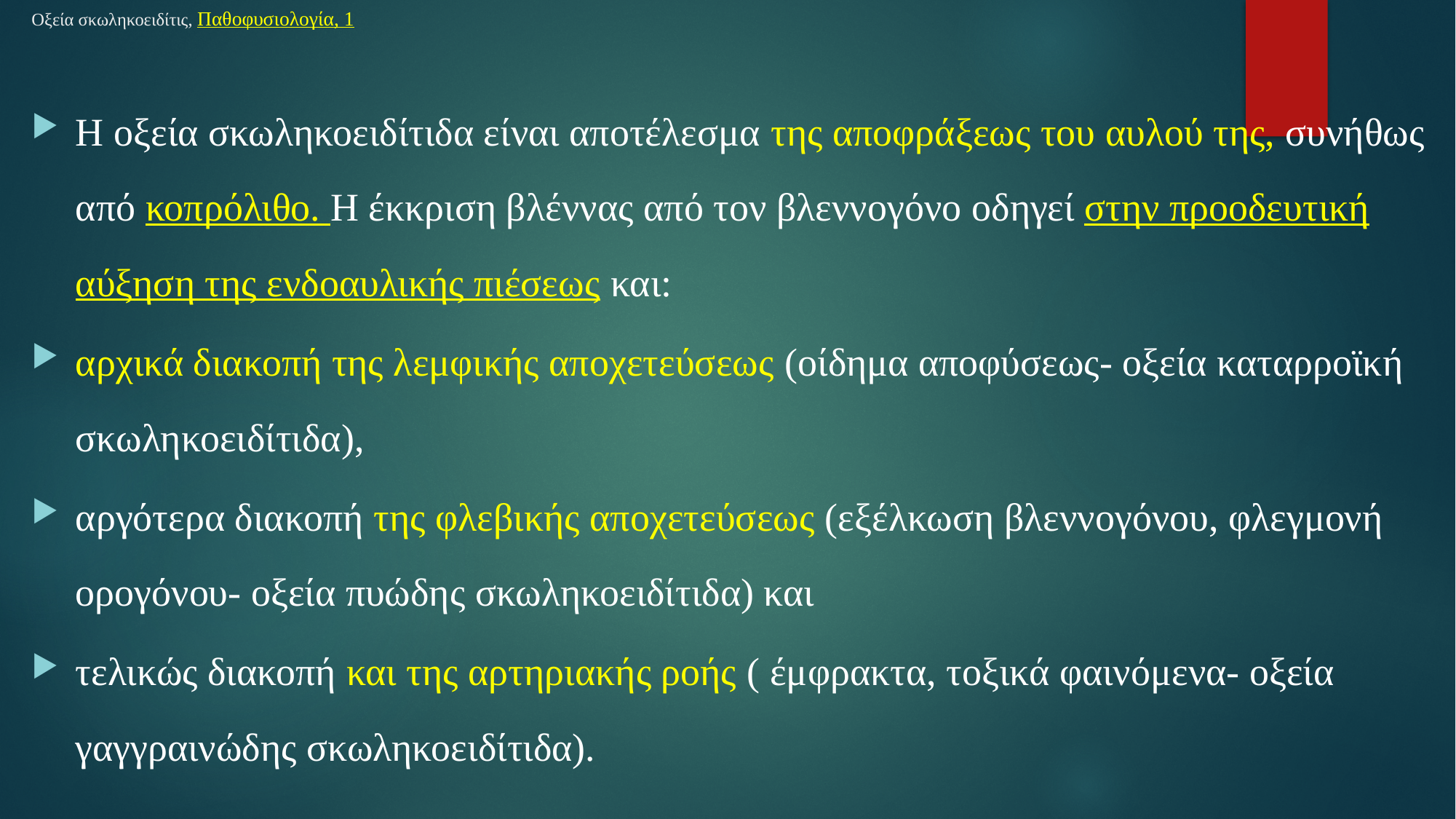

# Οξεία σκωληκοειδίτις, Παθοφυσιολογία, 1
Η οξεία σκωληκοειδίτιδα είναι αποτέλεσμα της αποφράξεως του αυλού της, συνήθως από κοπρόλιθο. Η έκκριση βλέννας από τον βλεννογόνο oδηγεί στην προοδευτική αύξηση της ενδοαυλικής πιέσεως και:
αρχικά διακοπή της λεμφικής αποχετεύσεως (οίδημα αποφύσεως- οξεία καταρροϊκή σκωληκοειδίτιδα),
αργότερα διακοπή της φλεβικής αποχετεύσεως (εξέλκωση βλεννογόνου, φλεγμονή ορογόνου- οξεία πυώδης σκωληκοειδίτιδα) και
τελικώς διακοπή και της αρτηριακής ροής ( έμφρακτα, τοξικά φαινόμενα- οξεία γαγγραινώδης σκωληκοειδίτιδα).